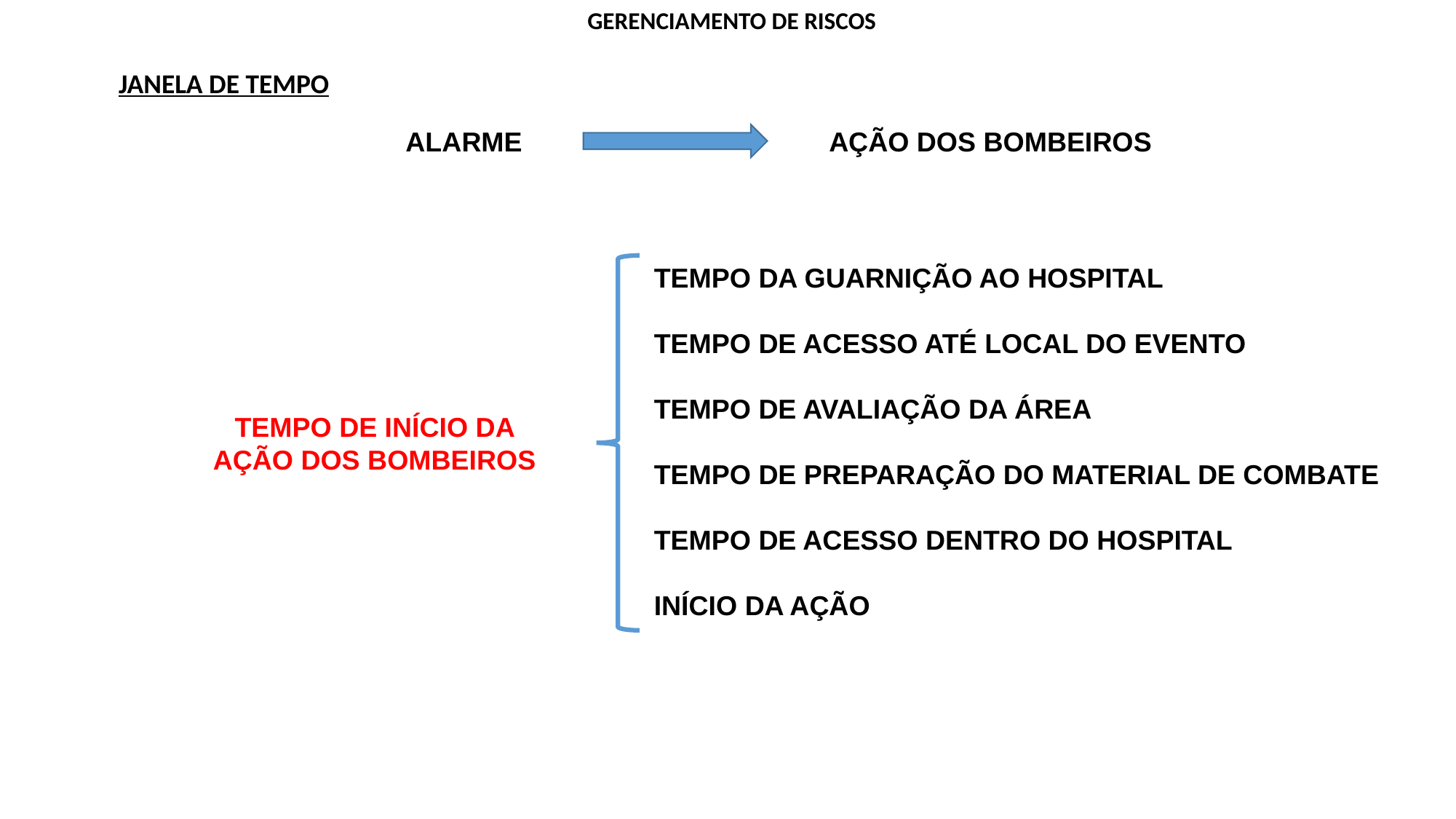

GERENCIAMENTO DE RISCOS
JANELA DE TEMPO
ALARME
AÇÃO DOS BOMBEIROS

TEMPO DA GUARNIÇÃO AO HOSPITAL

TEMPO DE ACESSO ATÉ LOCAL DO EVENTO

TEMPO DE AVALIAÇÃO DA ÁREA

TEMPO DE PREPARAÇÃO DO MATERIAL DE COMBATE

TEMPO DE ACESSO DENTRO DO HOSPITAL

INÍCIO DA AÇÃO
TEMPO DE INÍCIO DA
AÇÃO DOS BOMBEIROS